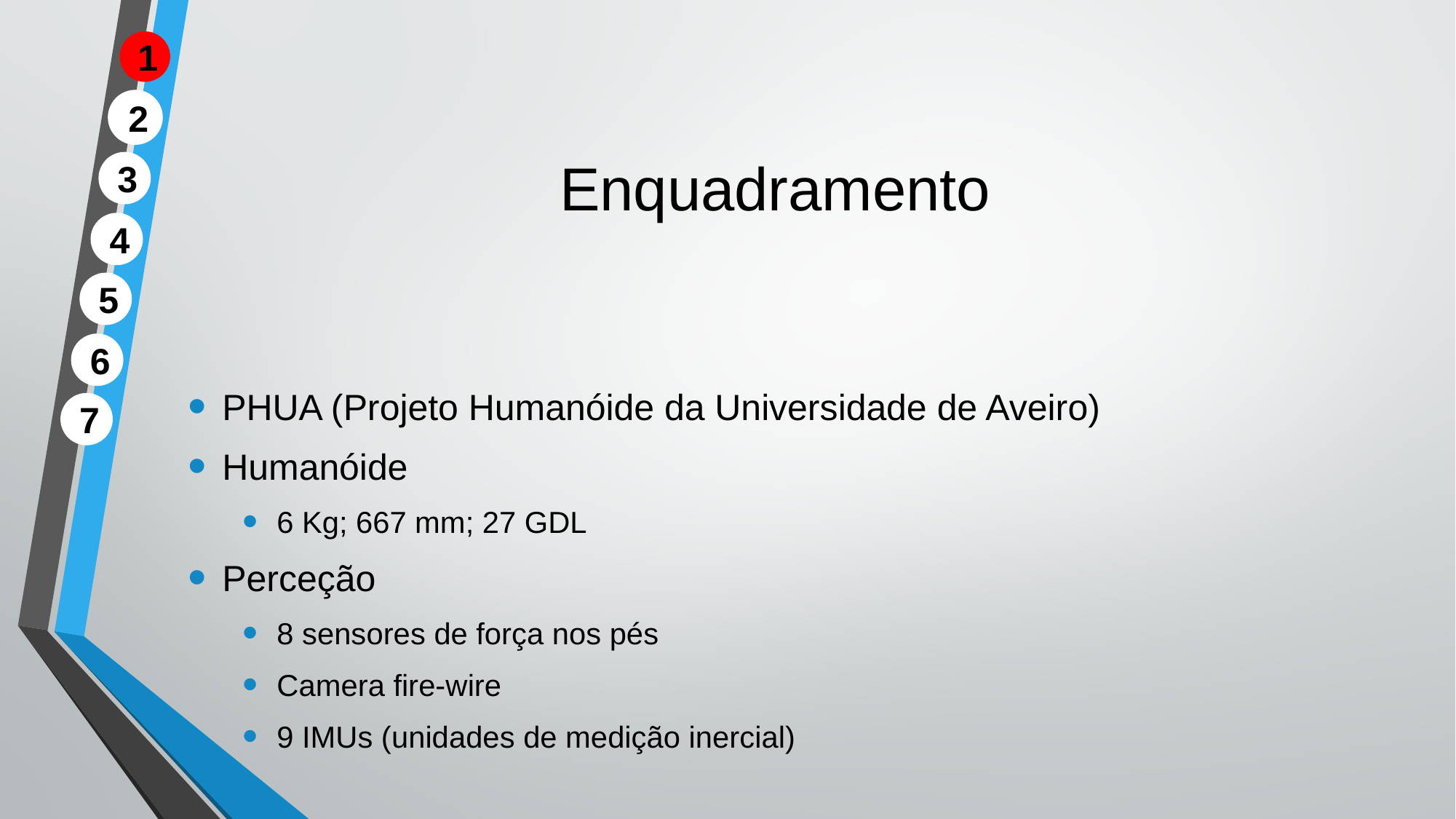

1
# Enquadramento
2
3
4
5
PHUA (Projeto Humanóide da Universidade de Aveiro)
Humanóide
6 Kg; 667 mm; 27 GDL
Perceção
8 sensores de força nos pés
Camera fire-wire
9 IMUs (unidades de medição inercial)
6
7